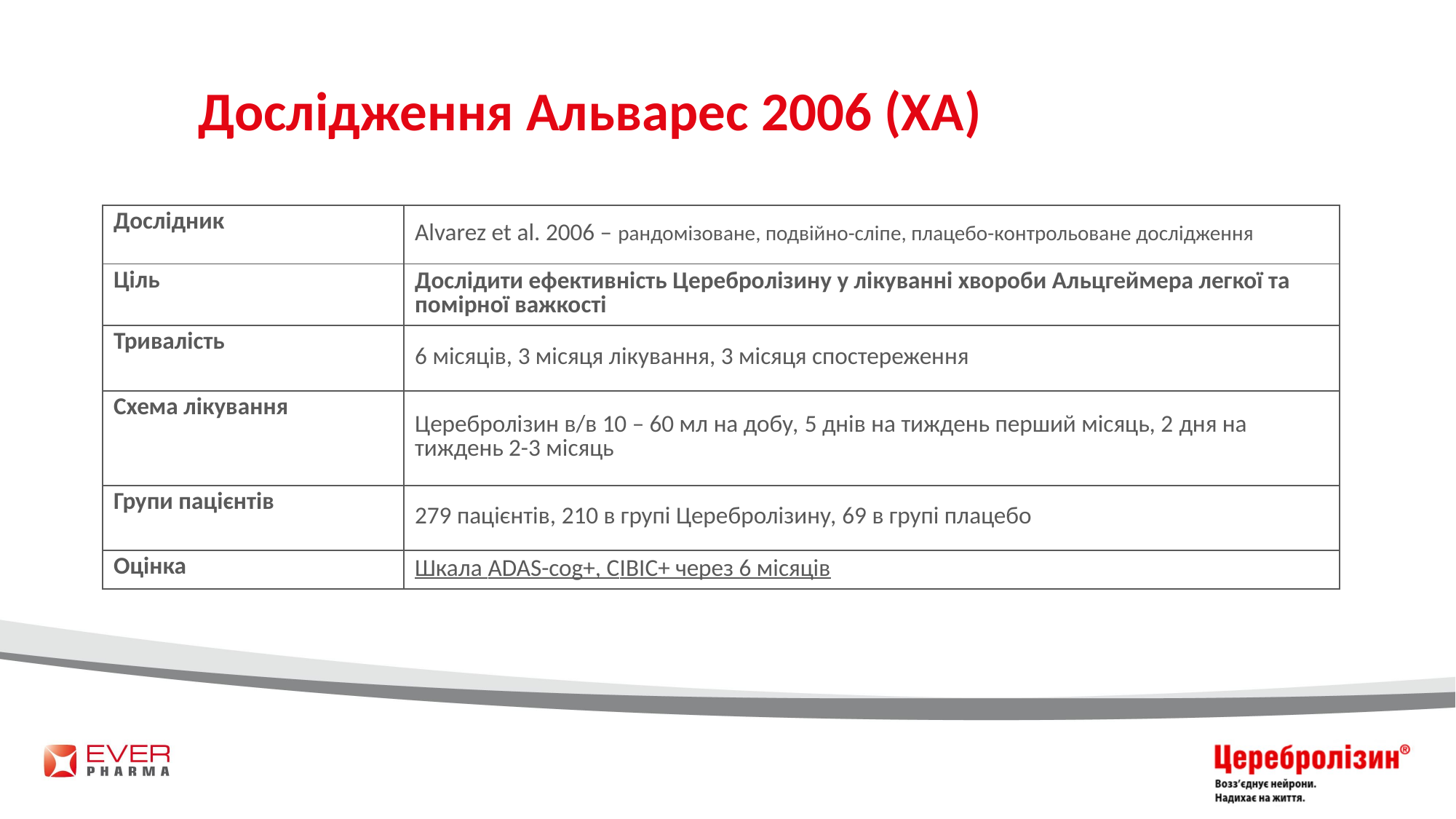

# Дослідження Альварес 2006 (ХА)
| Дослідник | Alvarez et al. 2006 – рандомізоване, подвійно-сліпе, плацебо-контрольоване дослідження |
| --- | --- |
| Ціль | Дослідити ефективність Церебролізину у лікуванні хвороби Альцгеймера легкої та помірної важкості |
| Тривалість | 6 місяців, 3 місяця лікування, 3 місяця спостереження |
| Схема лікування | Церебролізин в/в 10 – 60 мл на добу, 5 днів на тиждень перший місяць, 2 дня на тиждень 2-3 місяць |
| Групи пацієнтів | 279 пацієнтів, 210 в групі Церебролізину, 69 в групі плацебо |
| Оцінка | Шкала ADAS-cog+, СIBIC+ через 6 місяців |